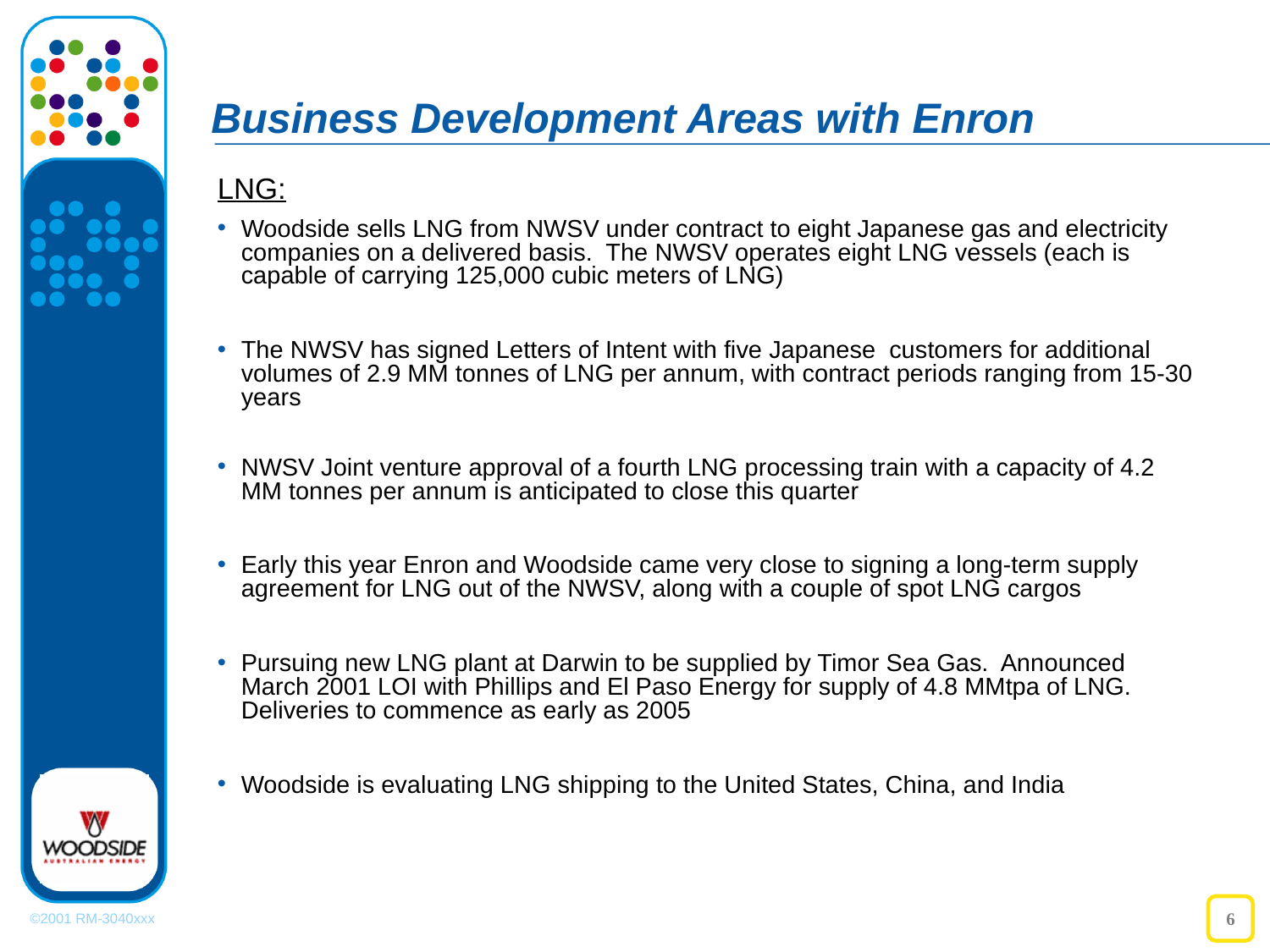

# Business Development Areas with Enron
LNG:
Woodside sells LNG from NWSV under contract to eight Japanese gas and electricity companies on a delivered basis.  The NWSV operates eight LNG vessels (each is capable of carrying 125,000 cubic meters of LNG)

The NWSV has signed Letters of Intent with five Japanese  customers for additional volumes of 2.9 MM tonnes of LNG per annum, with contract periods ranging from 15-30 years

NWSV Joint venture approval of a fourth LNG processing train with a capacity of 4.2 MM tonnes per annum is anticipated to close this quarter

Early this year Enron and Woodside came very close to signing a long-term supply agreement for LNG out of the NWSV, along with a couple of spot LNG cargos

Pursuing new LNG plant at Darwin to be supplied by Timor Sea Gas.  Announced March 2001 LOI with Phillips and El Paso Energy for supply of 4.8 MMtpa of LNG.  Deliveries to commence as early as 2005

Woodside is evaluating LNG shipping to the United States, China, and India

6